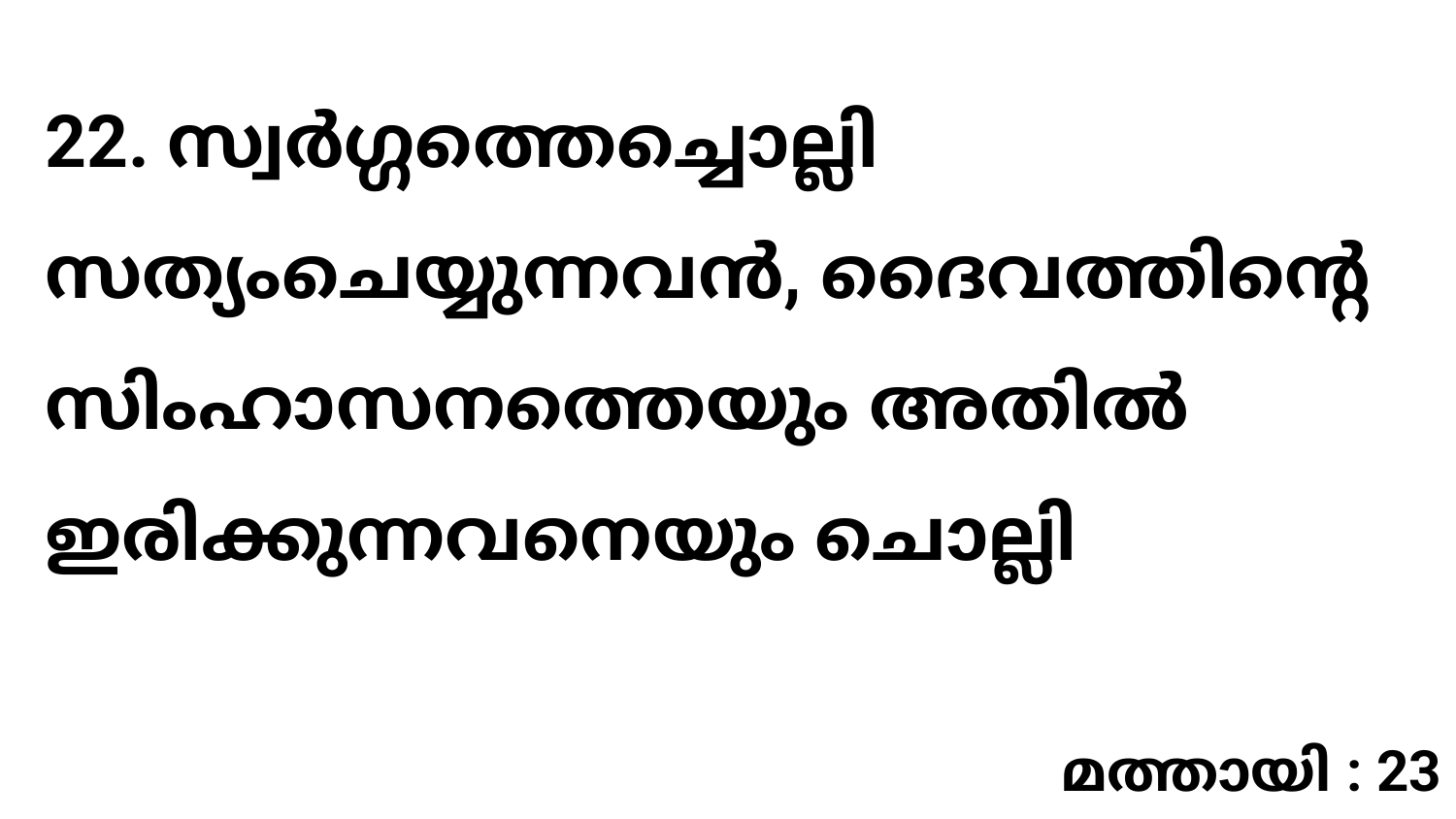

22. സ്വർഗ്ഗത്തെച്ചൊല്ലി സത്യംചെയ്യുന്നവൻ, ദൈവത്തിന്റെ സിംഹാസനത്തെയും അതിൽ ഇരിക്കുന്നവനെയും ചൊല്ലി
മത്തായി : 23